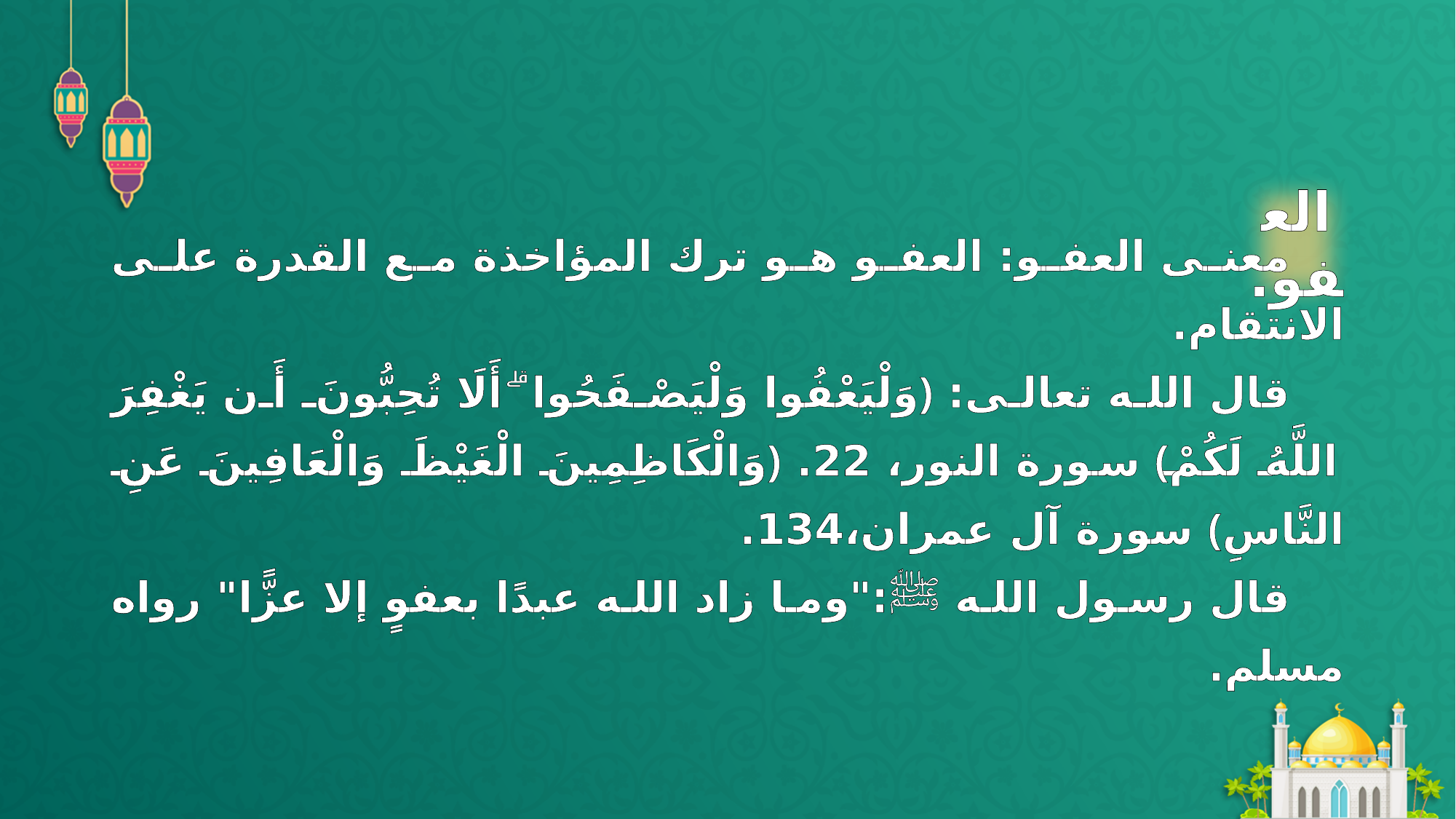

العفو.
معنى العفو: العفو هو ترك المؤاخذة مع القدرة على الانتقام.
قال الله تعالى: ﴿وَلْيَعْفُوا وَلْيَصْفَحُوا ۗ أَلَا تُحِبُّونَ أَن يَغْفِرَ اللَّهُ لَكُمْ﴾ سورة النور، 22. ﴿وَالْكَاظِمِينَ الْغَيْظَ وَالْعَافِينَ عَنِ النَّاسِ﴾ سورة آل عمران،134.
قال رسول الله ﷺ:"وما زاد الله عبدًا بعفوٍ إلا عزًّا" رواه مسلم.